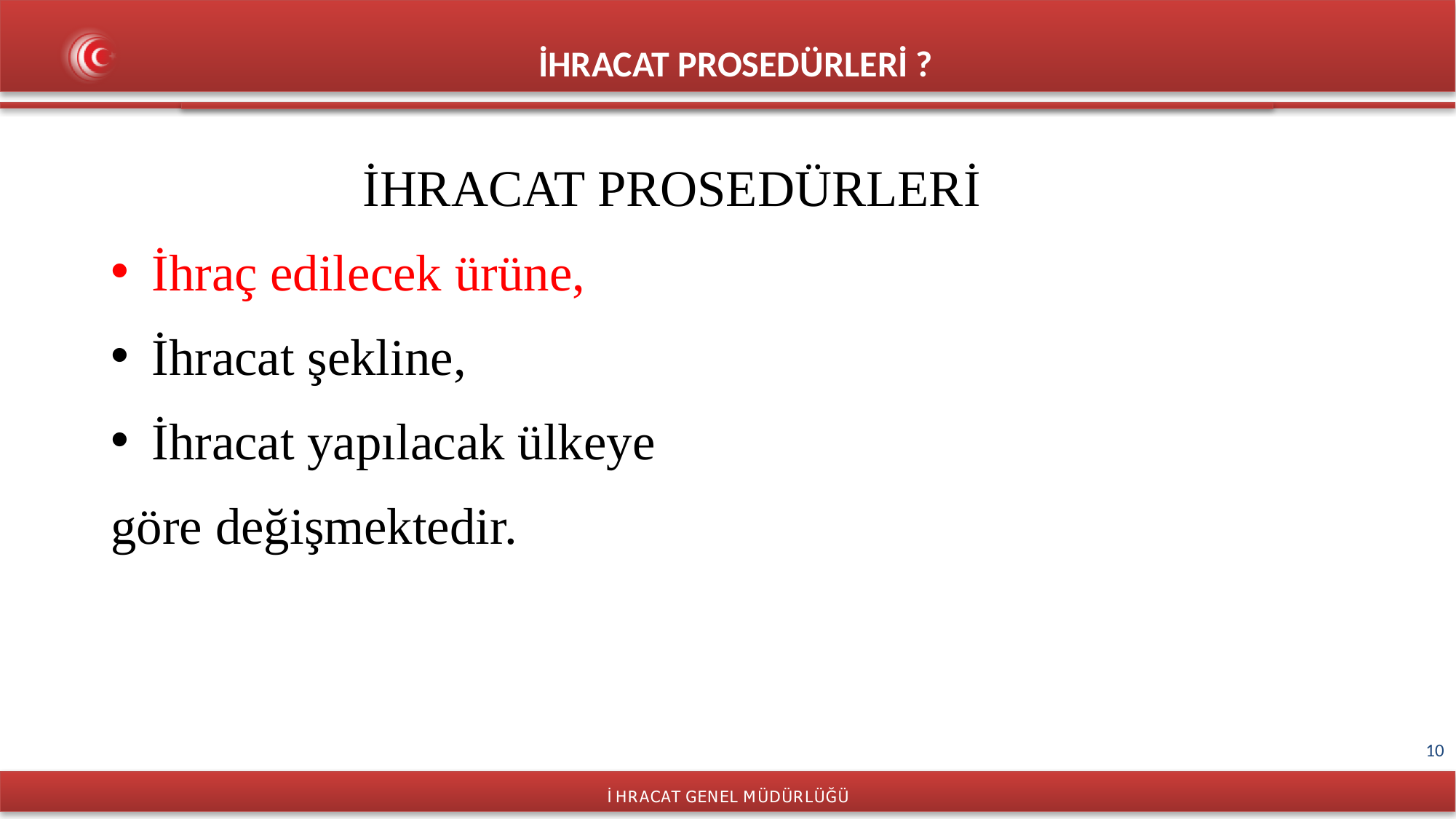

İHRACAT PROSEDÜRLERİ ?

İHRACAT PROSEDÜRLERİ
İhraç edilecek ürüne,
İhracat şekline,
İhracat yapılacak ülkeye
göre değişmektedir.

İHRACAT GENEL MÜDÜRLÜĞÜ
10